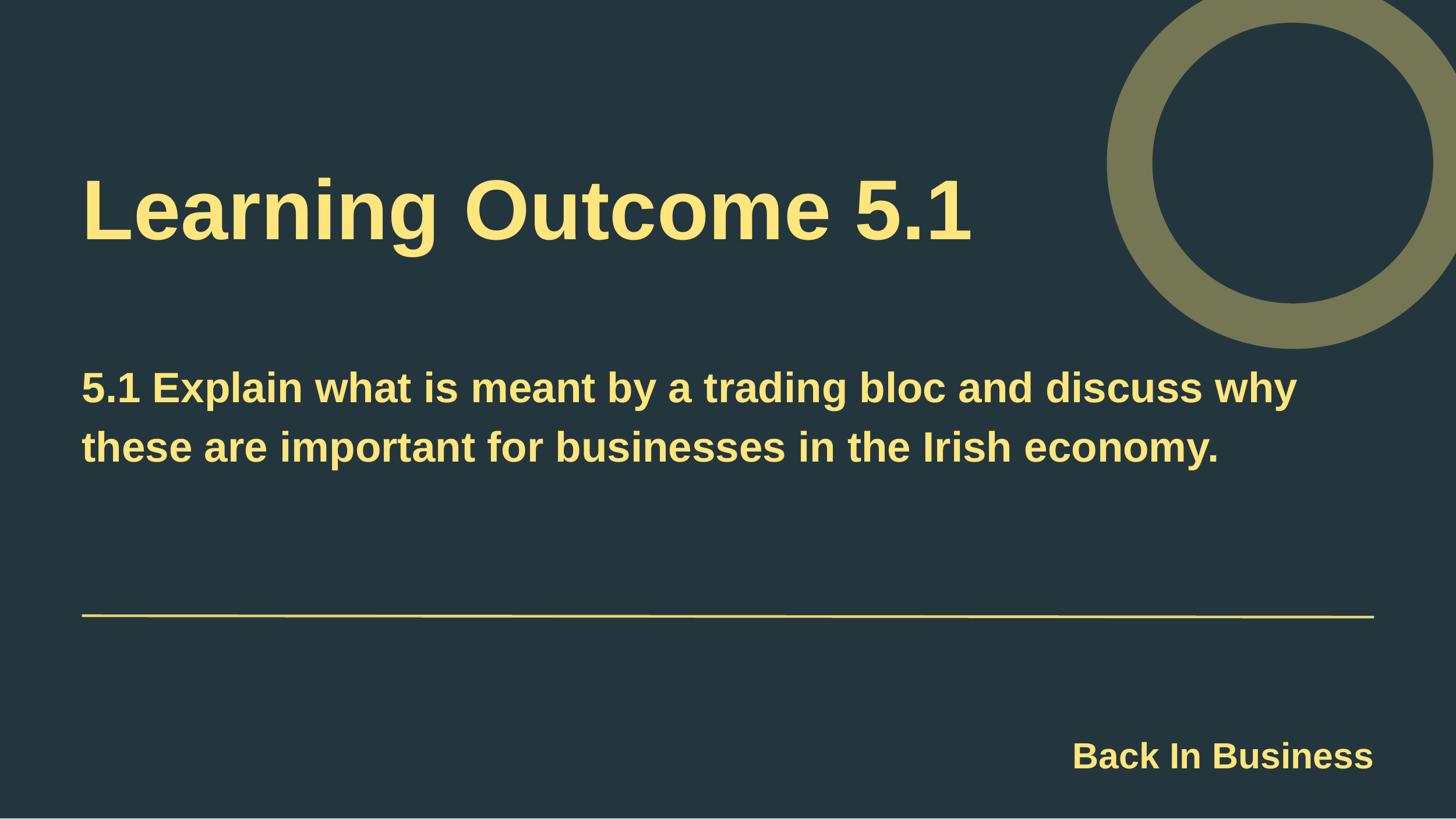

Learning Outcome 5.1
5.1 Explain what is meant by a trading bloc and discuss why these are important for businesses in the Irish economy.

Back In Business